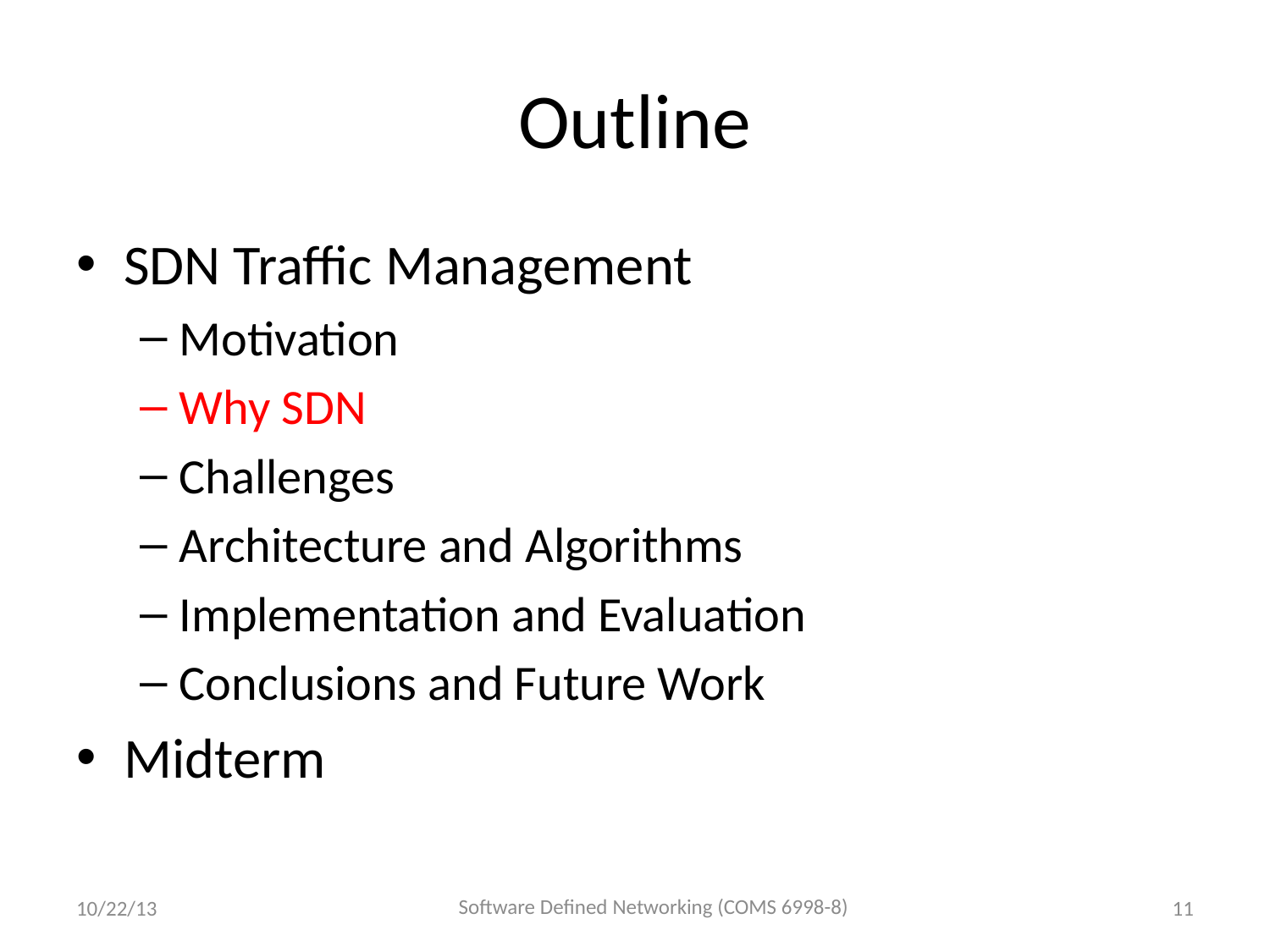

# Outline
SDN Traffic Management
Motivation
Why SDN
Challenges
Architecture and Algorithms
Implementation and Evaluation
Conclusions and Future Work
Midterm
Software Defined Networking (COMS 6998-8)
10/22/13
11